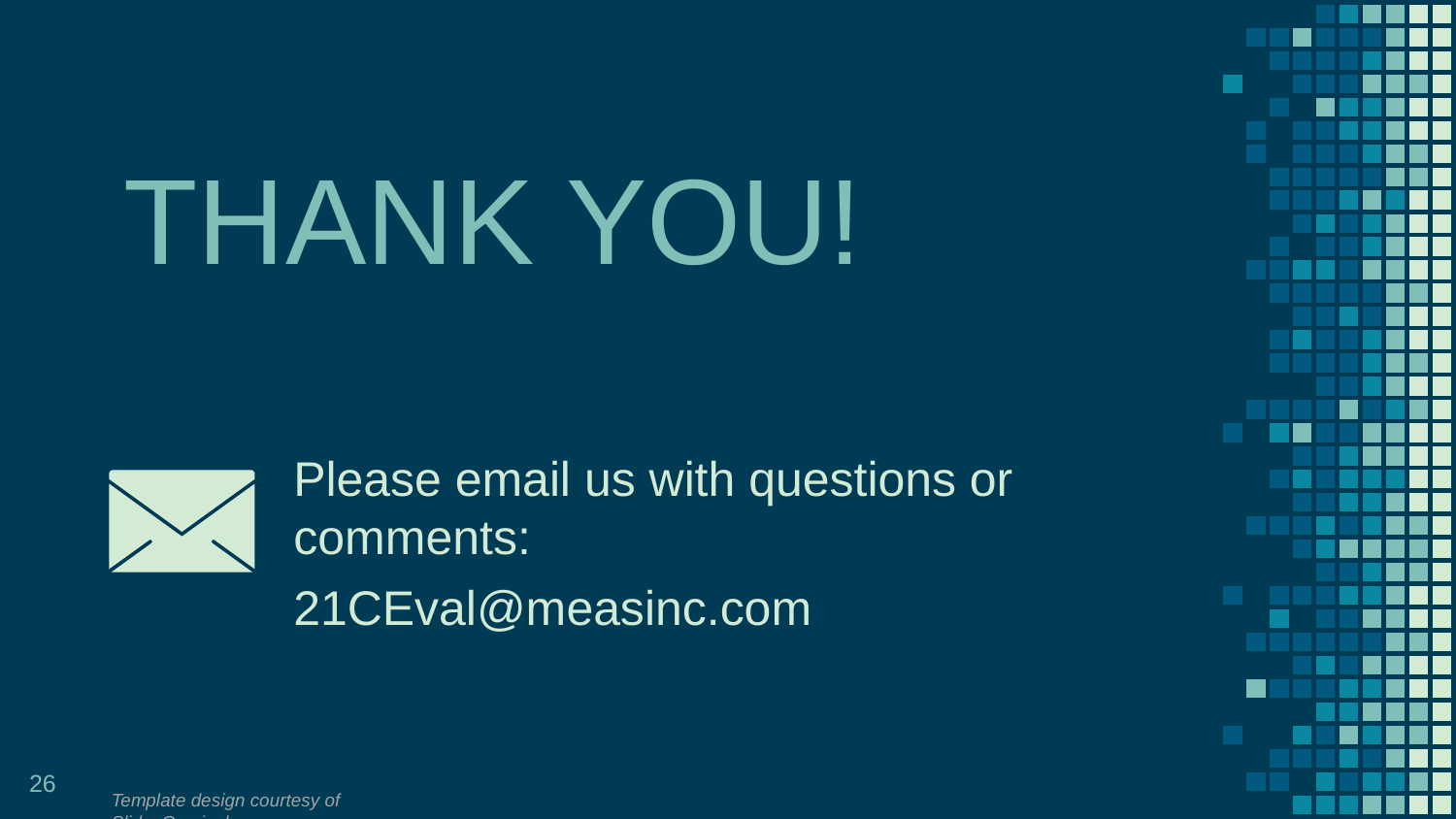

THANK YOU!
Please email us with questions or comments:
21CEval@measinc.com

26